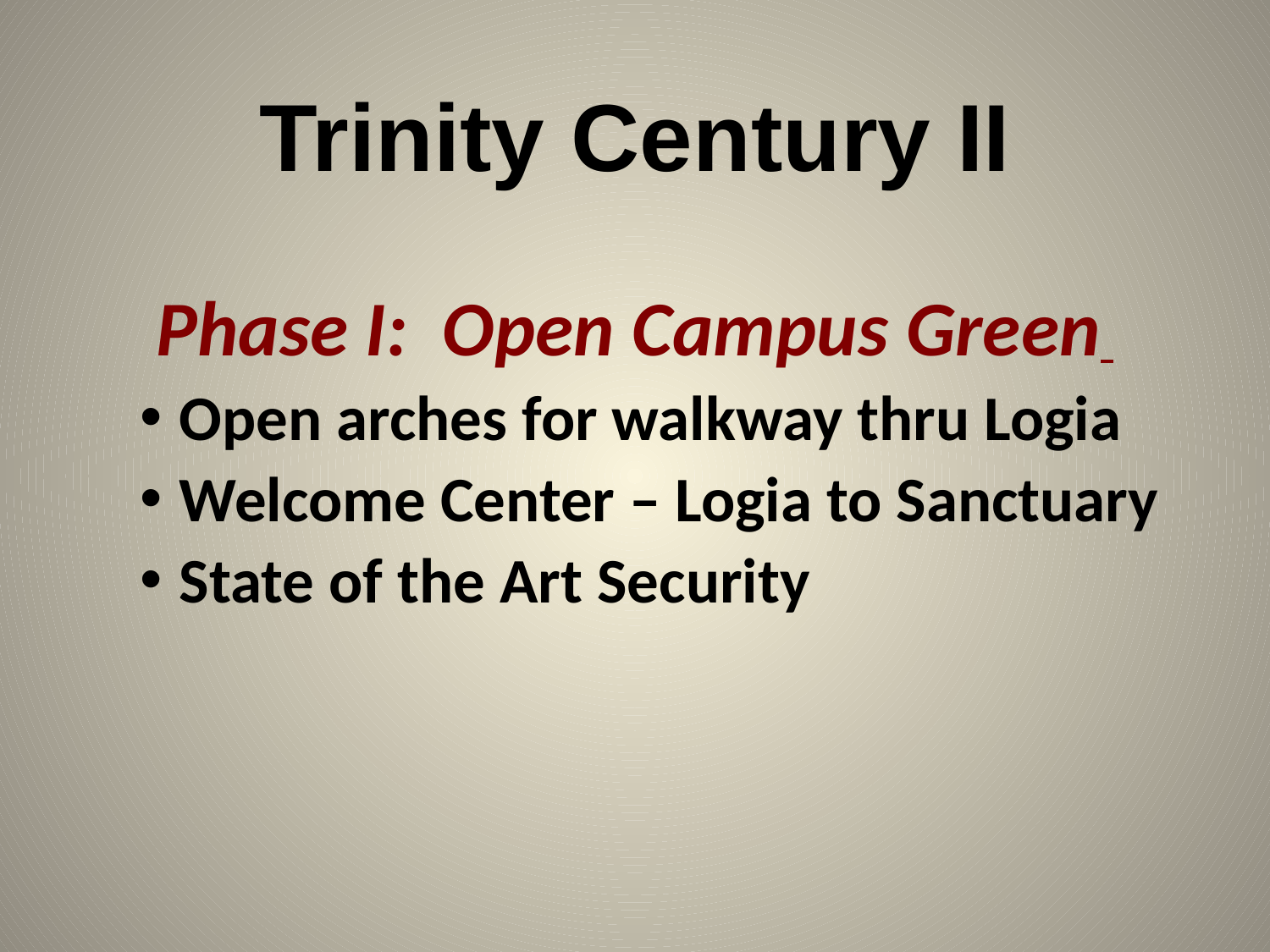

# Trinity Century II
Phase I:  Open Campus Green
Open arches for walkway thru Logia
Welcome Center – Logia to Sanctuary
State of the Art Security